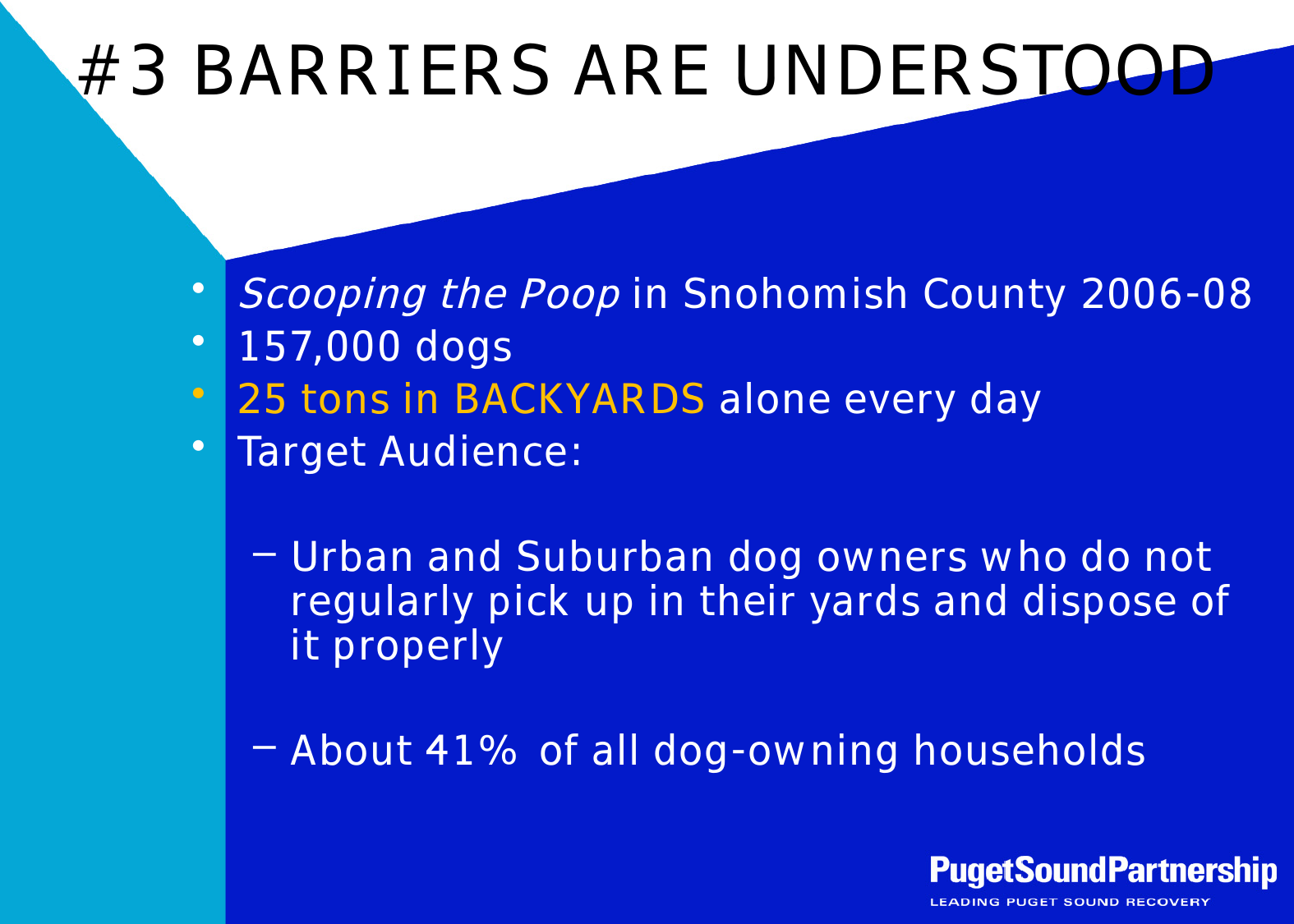

# #3 BARRIERS ARE UNDERSTOOD
Scooping the Poop in Snohomish County 2006-08
157,000 dogs
25 tons in BACKYARDS alone every day
Target Audience:

Urban and Suburban dog owners who do not regularly pick up in their yards and dispose of it properly

About 41% of all dog-owning households
27